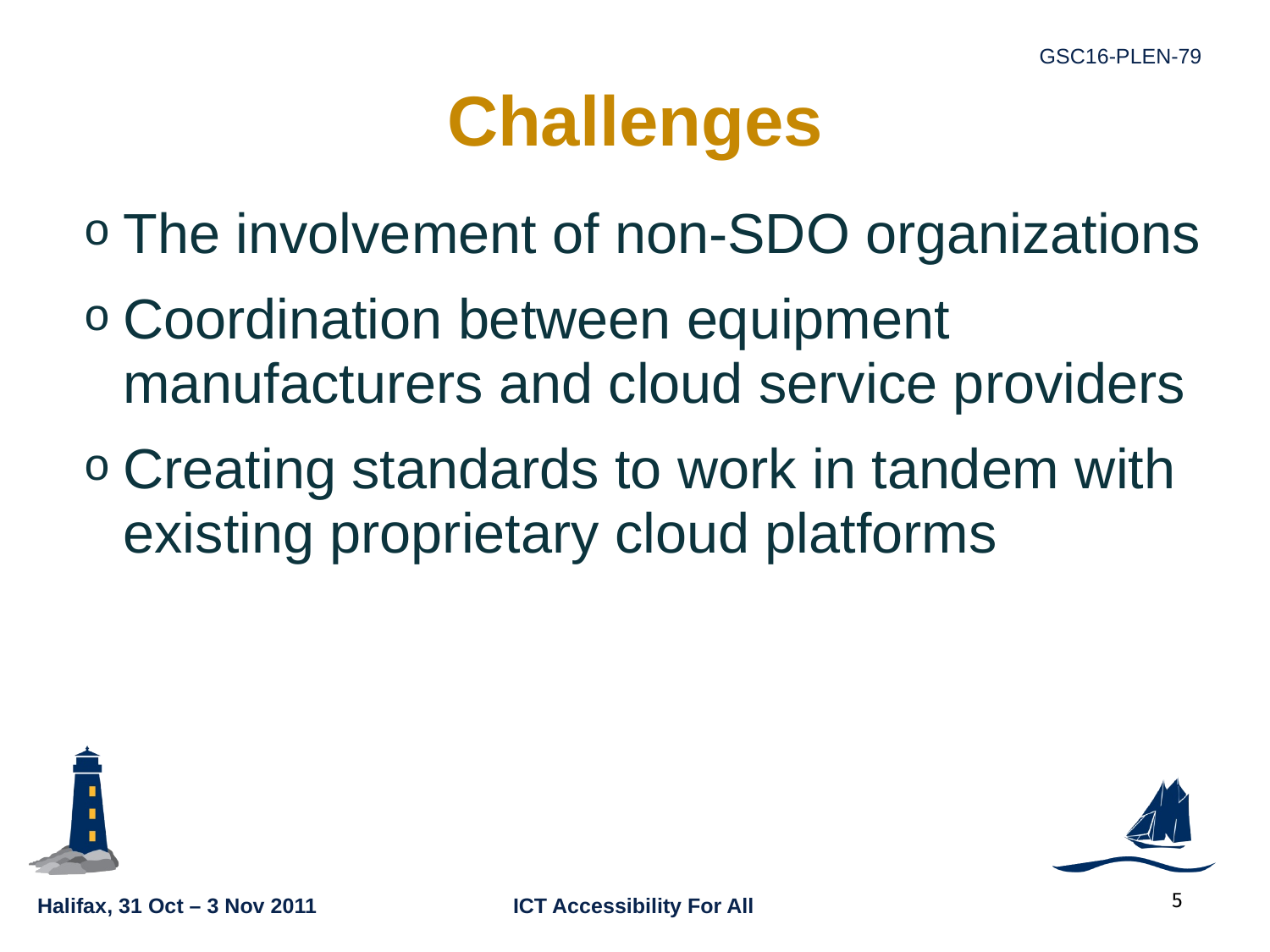

# Challenges
The involvement of non-SDO organizations
Coordination between equipment manufacturers and cloud service providers
Creating standards to work in tandem with existing proprietary cloud platforms

5